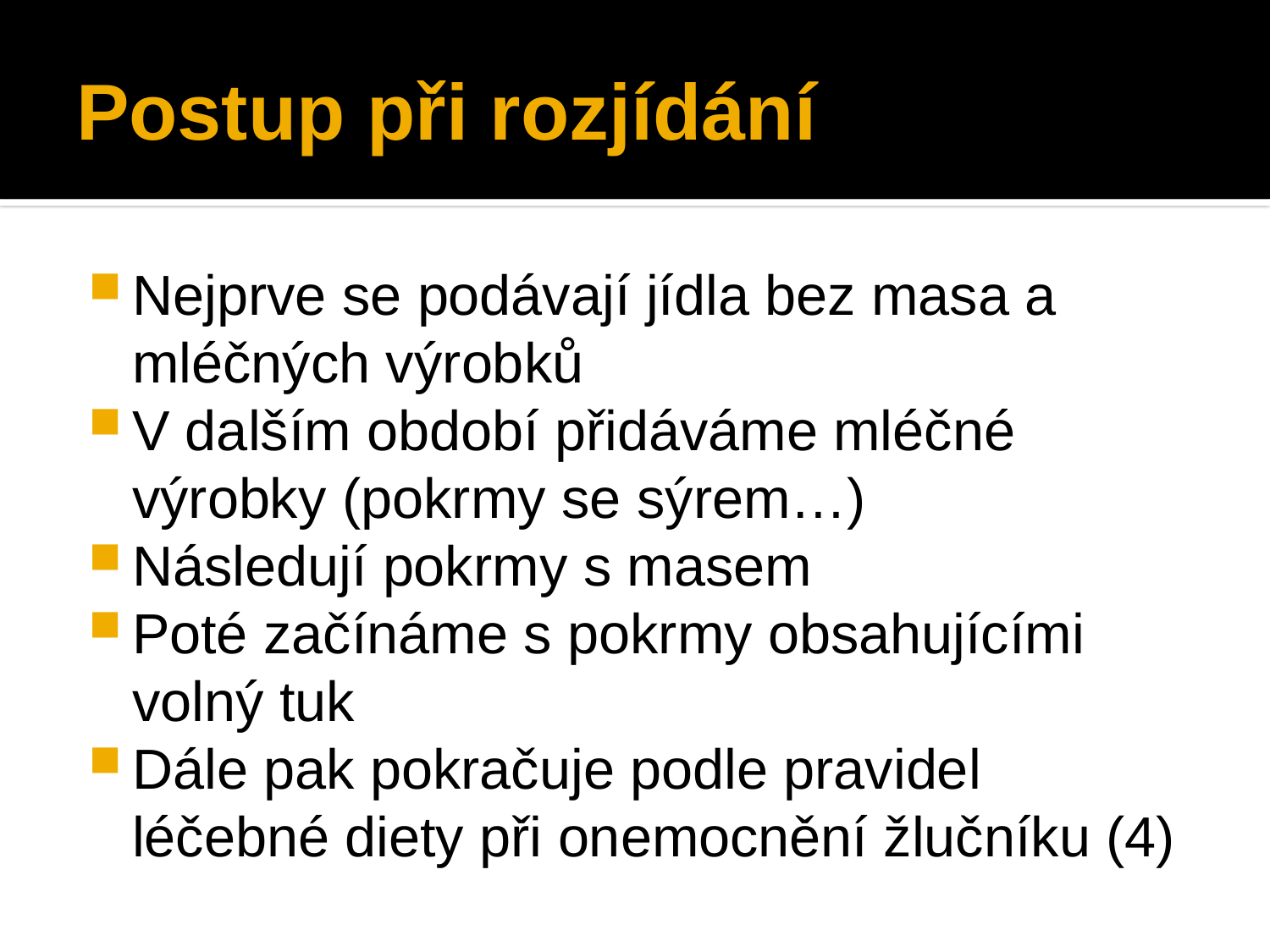

# Postup při rozjídání
Nejprve se podávají jídla bez masa a mléčných výrobků
V dalším období přidáváme mléčné výrobky (pokrmy se sýrem…)
Následují pokrmy s masem
Poté začínáme s pokrmy obsahujícími  volný tuk
Dále pak pokračuje podle pravidel léčebné diety při onemocnění žlučníku (4)